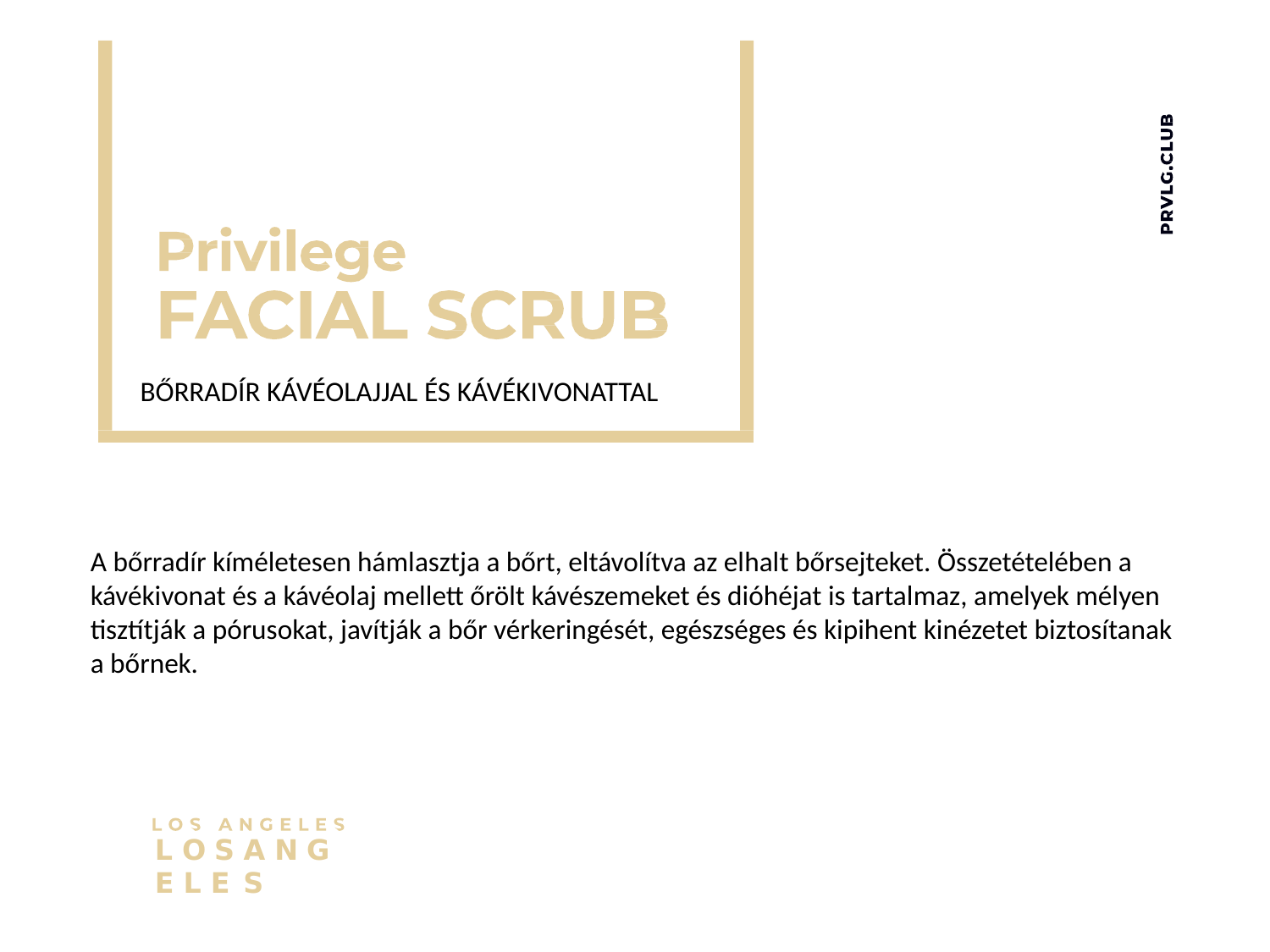

BŐRRADÍR KÁVÉOLAJJAL ÉS KÁVÉKIVONATTAL

A bőrradír kíméletesen hámlasztja a bőrt, eltávolítva az elhalt bőrsejteket. Összetételében a kávékivonat és a kávéolaj mellett őrölt kávészemeket és dióhéjat is tartalmaz, amelyek mélyen tisztítják a pórusokat, javítják a bőr vérkeringését, egészséges és kipihent kinézetet biztosítanak a bőrnek.

L O S A N G E L E S